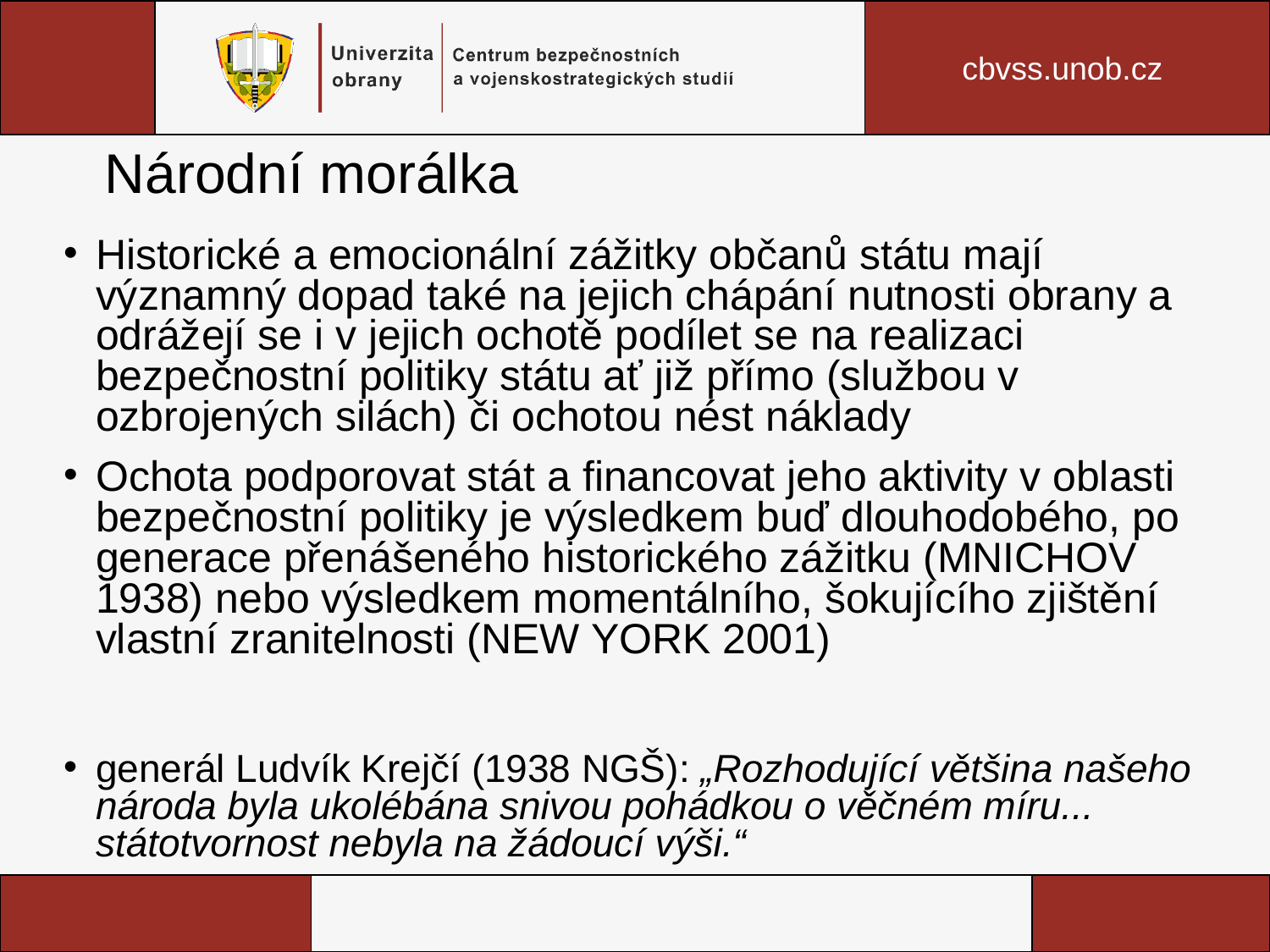

# Národní morálka
Historické a emocionální zážitky občanů státu mají významný dopad také na jejich chápání nutnosti obrany a odrážejí se i v jejich ochotě podílet se na realizaci bezpečnostní politiky státu ať již přímo (službou v ozbrojených silách) či ochotou nést náklady
Ochota podporovat stát a financovat jeho aktivity v oblasti bezpečnostní politiky je výsledkem buď dlouhodobého, po generace přenášeného historického zážitku (MNICHOV 1938) nebo výsledkem momentálního, šokujícího zjištění vlastní zranitelnosti (NEW YORK 2001)

generál Ludvík Krejčí (1938 NGŠ): „Rozhodující většina našeho národa byla ukolébána snivou pohádkou o věčném míru... státotvornost nebyla na žádoucí výši.“